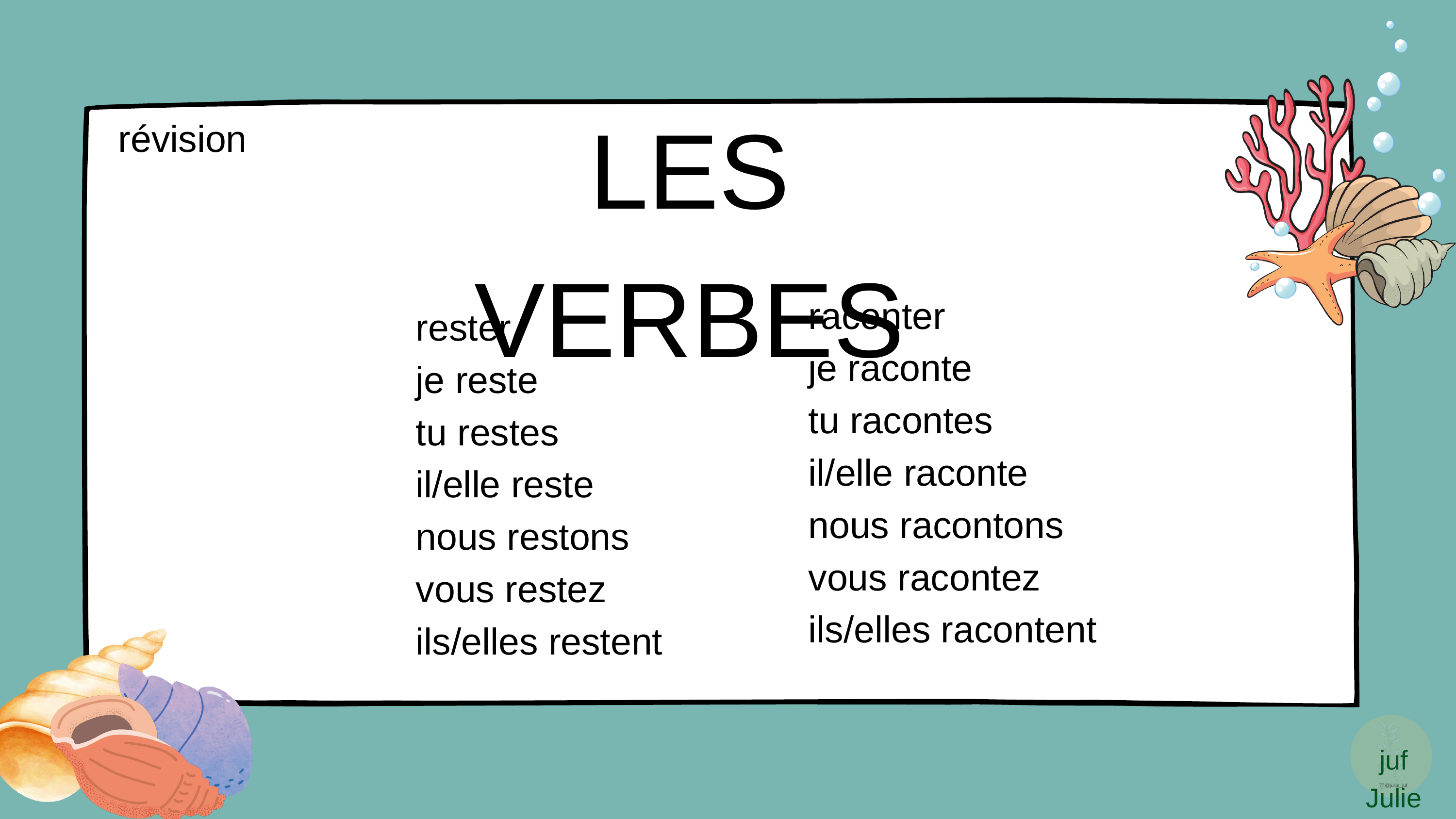

LES VERBES

révision
raconter
je raconte
tu racontes
il/elle raconte
nous racontons
vous racontez
ils/elles racontent
rester
je reste
tu restes
il/elle reste
nous restons
vous restez
ils/elles restent

juf Julie
@jullie_juf